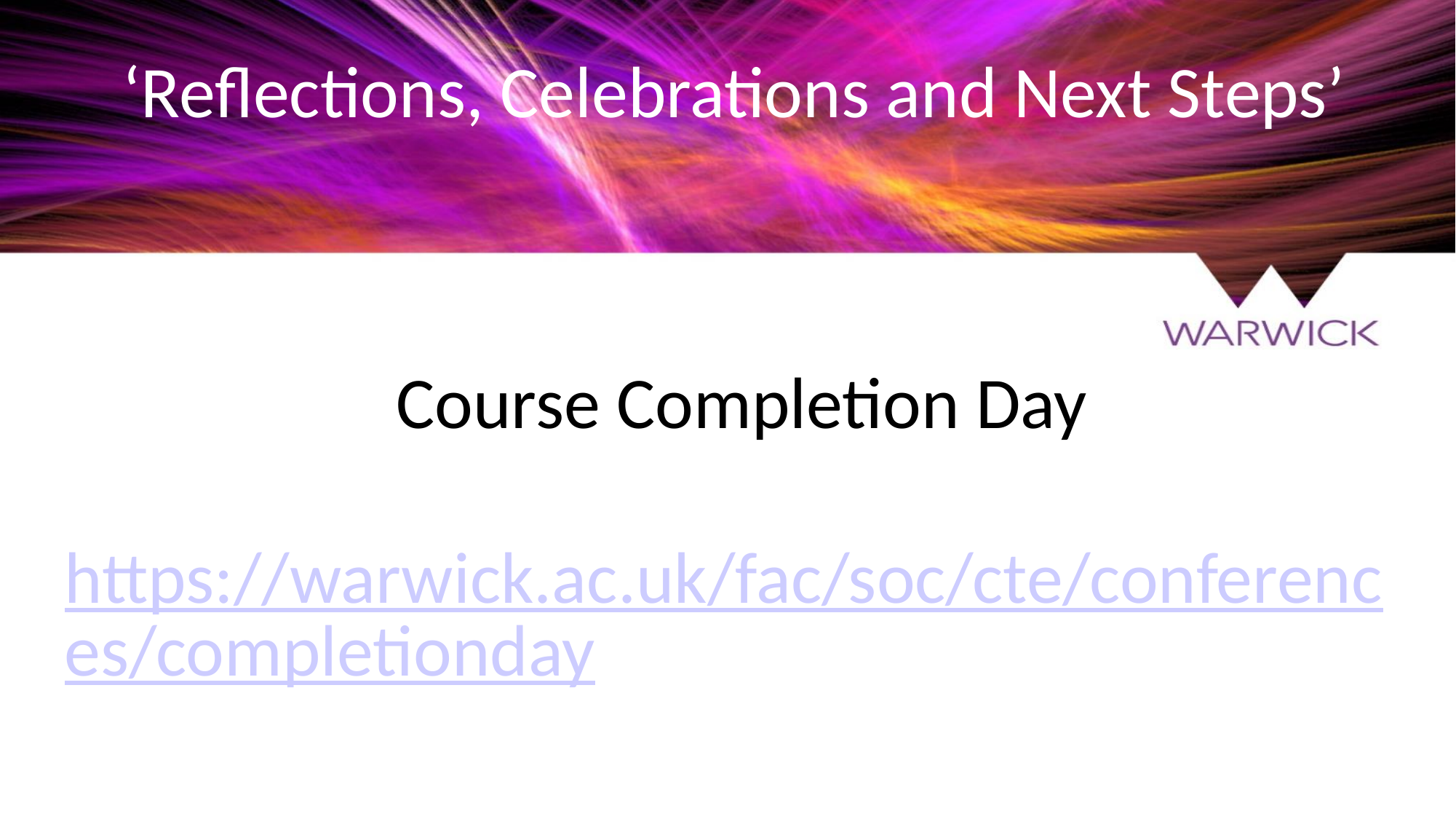

‘Reflections, Celebrations and Next Steps’
Course Completion Day

https://warwick.ac.uk/fac/soc/cte/conferences/completionday